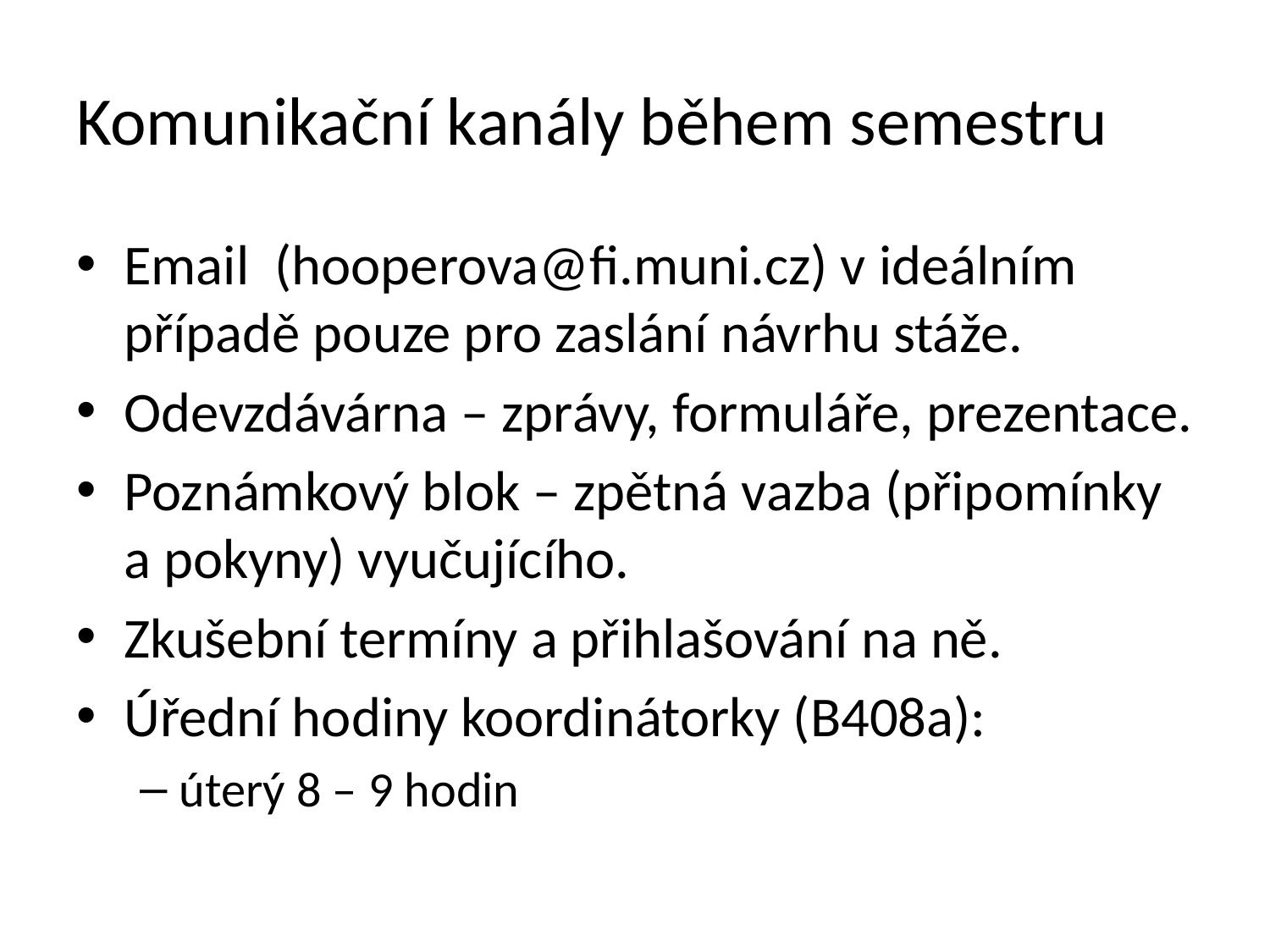

# Komunikační kanály během semestru
Email  (hooperova@fi.muni.cz) v ideálním případě pouze pro zaslání návrhu stáže.
Odevzdávárna – zprávy, formuláře, prezentace.
Poznámkový blok – zpětná vazba (připomínky a pokyny) vyučujícího.
Zkušební termíny a přihlašování na ně.
Úřední hodiny koordinátorky (B408a):
úterý 8 – 9 hodin